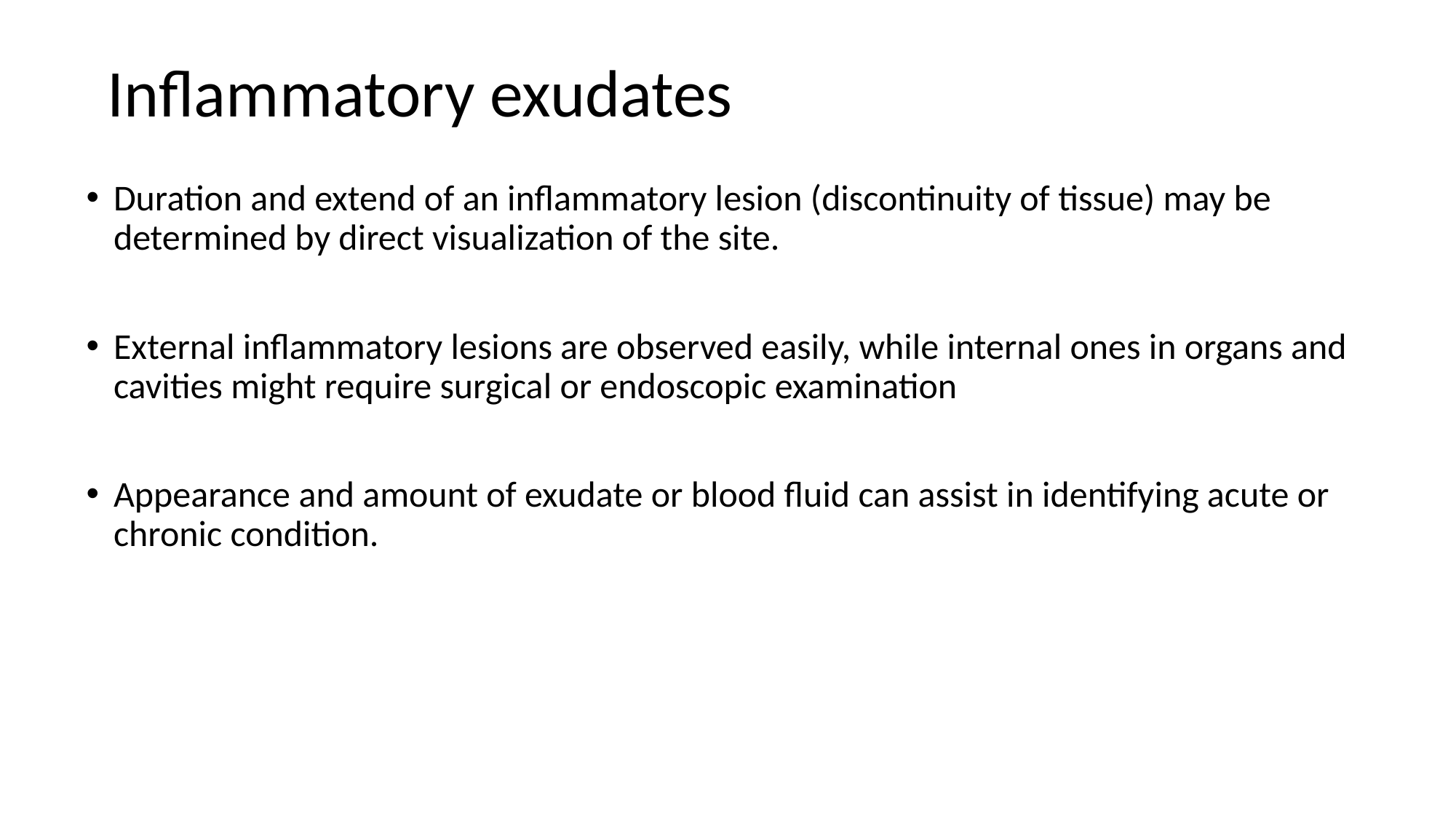

# Inflammatory exudates
Duration and extend of an inflammatory lesion (discontinuity of tissue) may be determined by direct visualization of the site.

External inflammatory lesions are observed easily, while internal ones in organs and cavities might require surgical or endoscopic examination

Appearance and amount of exudate or blood fluid can assist in identifying acute or chronic condition.